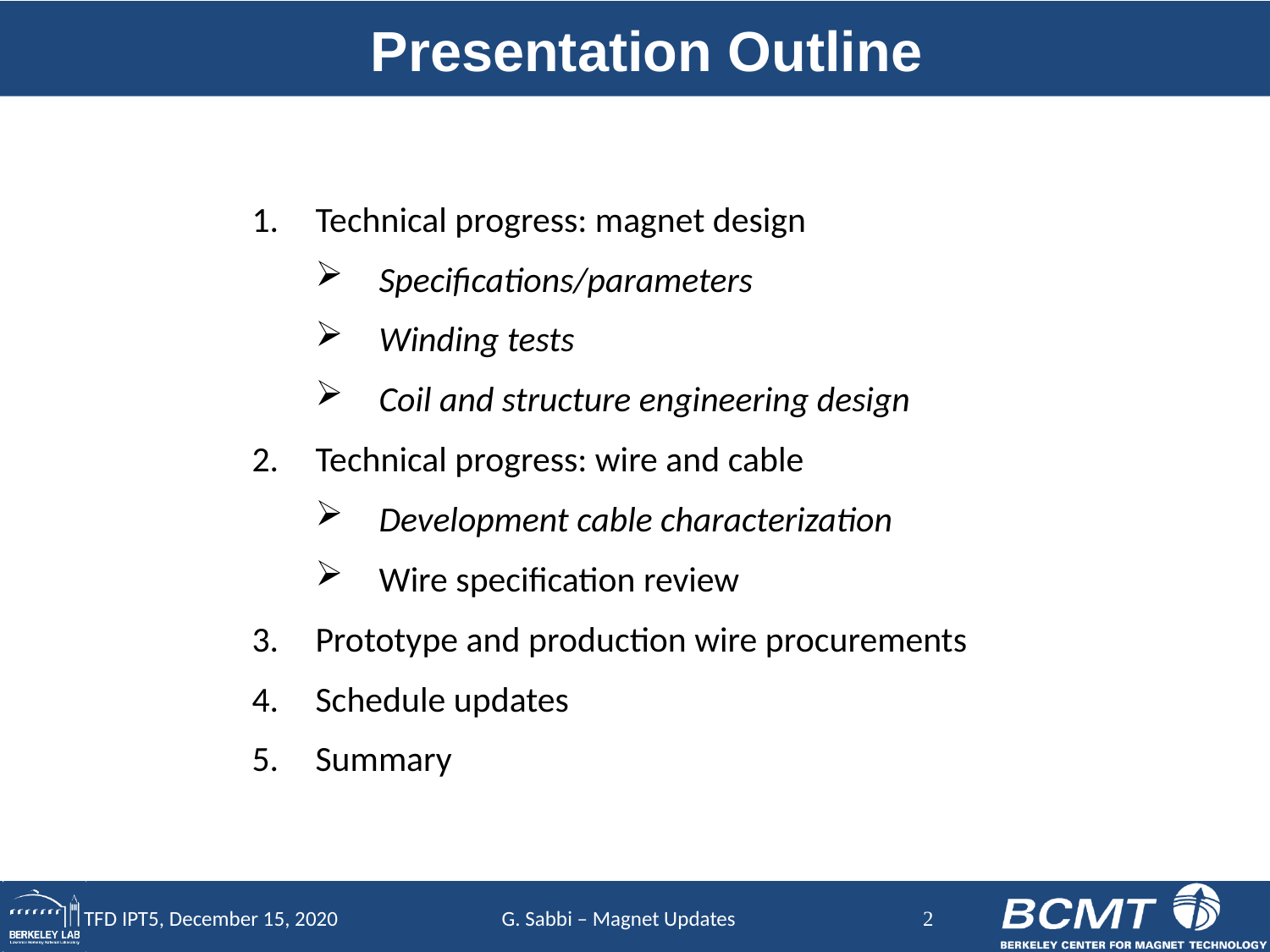

# Presentation Outline
Technical progress: magnet design
Specifications/parameters
Winding tests
Coil and structure engineering design
Technical progress: wire and cable
Development cable characterization
Wire specification review
Prototype and production wire procurements
Schedule updates
Summary